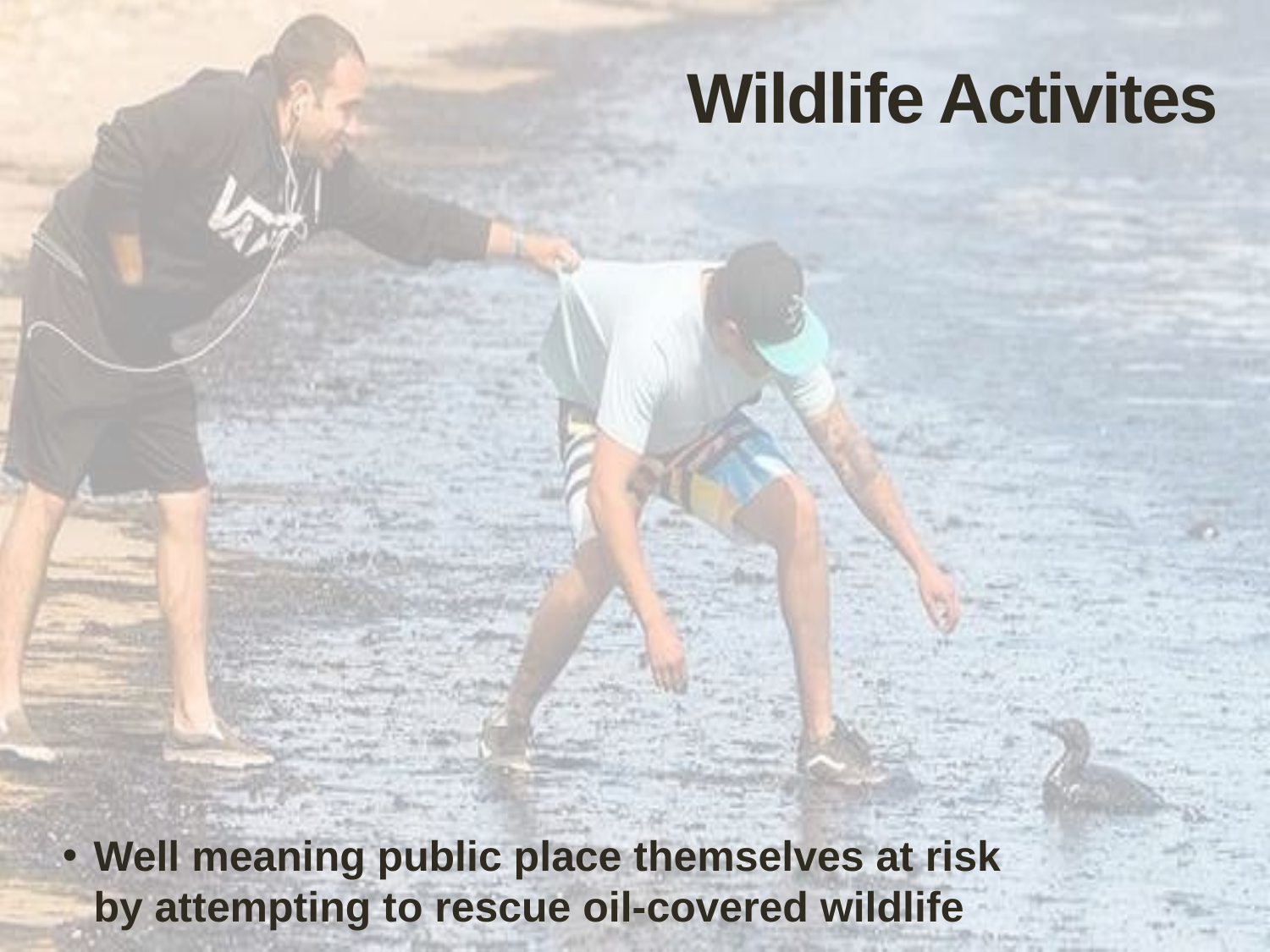

Wildlife Activites
Well meaning public place themselves at risk by attempting to rescue oil-covered wildlife